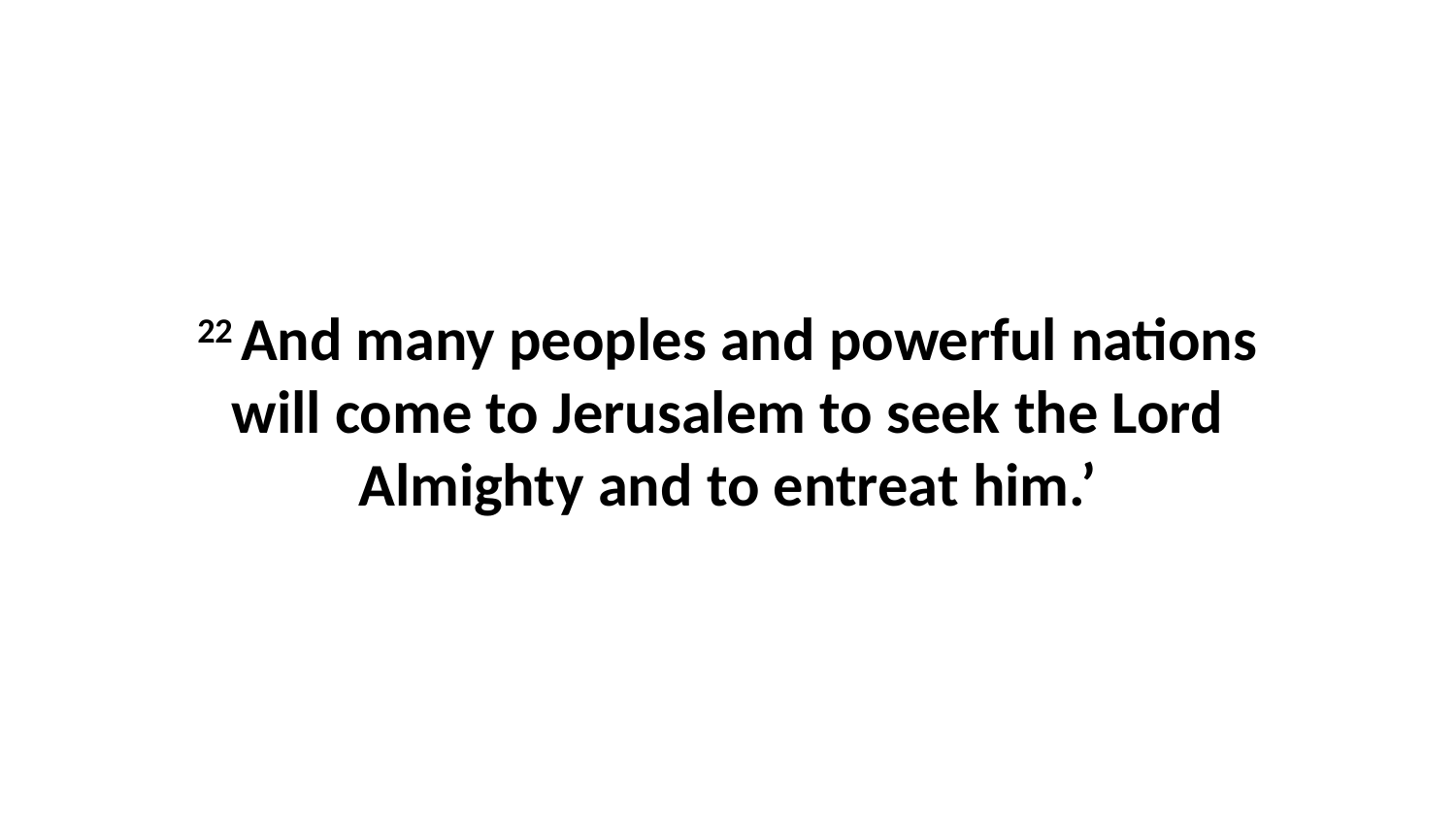

22 And many peoples and powerful nations will come to Jerusalem to seek the Lord Almighty and to entreat him.’